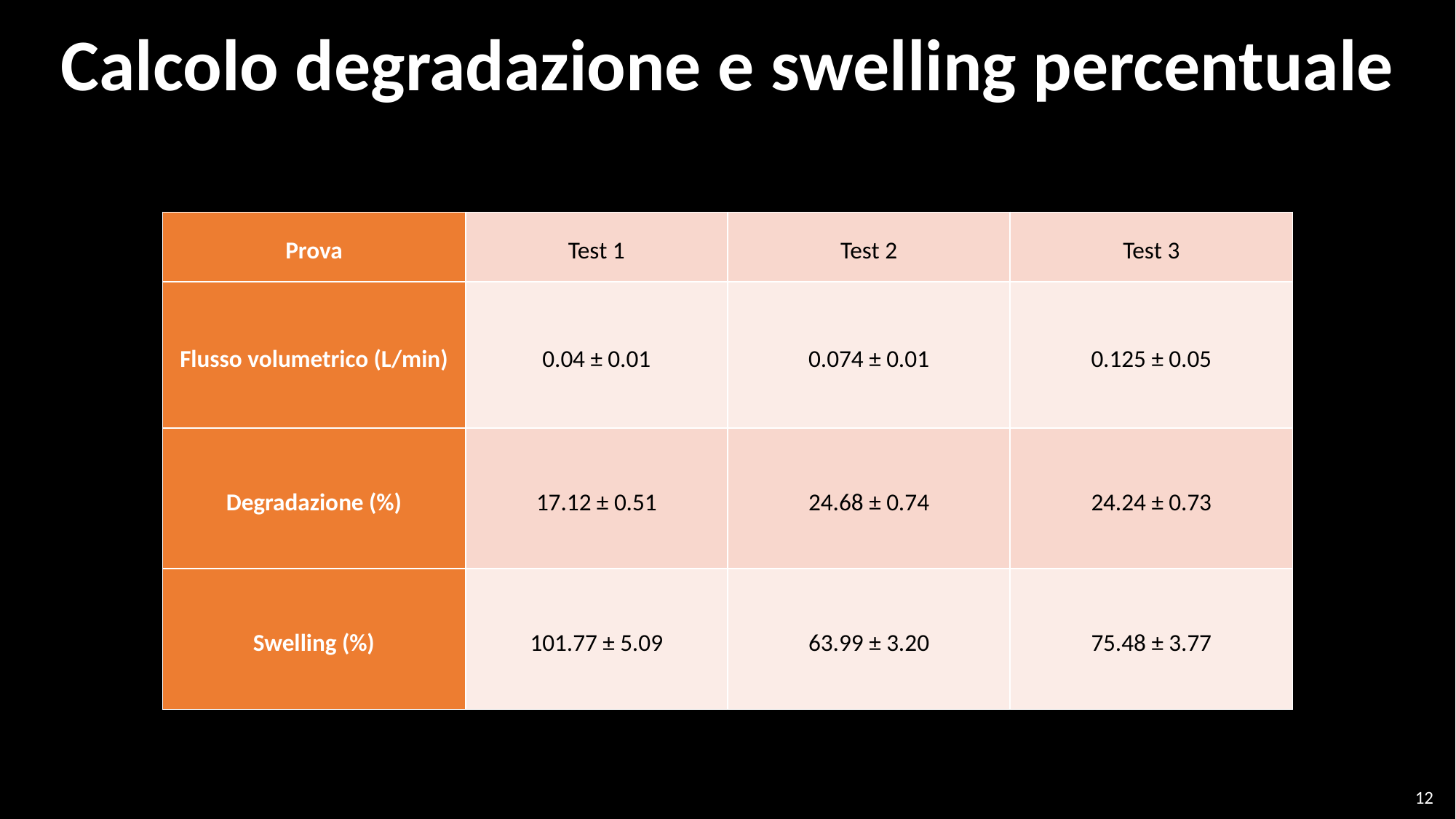

Calcolo degradazione e swelling percentuale
| Prova | Test 1 | Test 2 | Test 3 |
| --- | --- | --- | --- |
| Flusso volumetrico (L/min) | 0.04 ± 0.01 | 0.074 ± 0.01 | 0.125 ± 0.05 |
| Degradazione (%) | 17.12 ± 0.51 | 24.68 ± 0.74 | 24.24 ± 0.73 |
| Swelling (%) | 101.77 ± 5.09 | 63.99 ± 3.20 | 75.48 ± 3.77 |
12